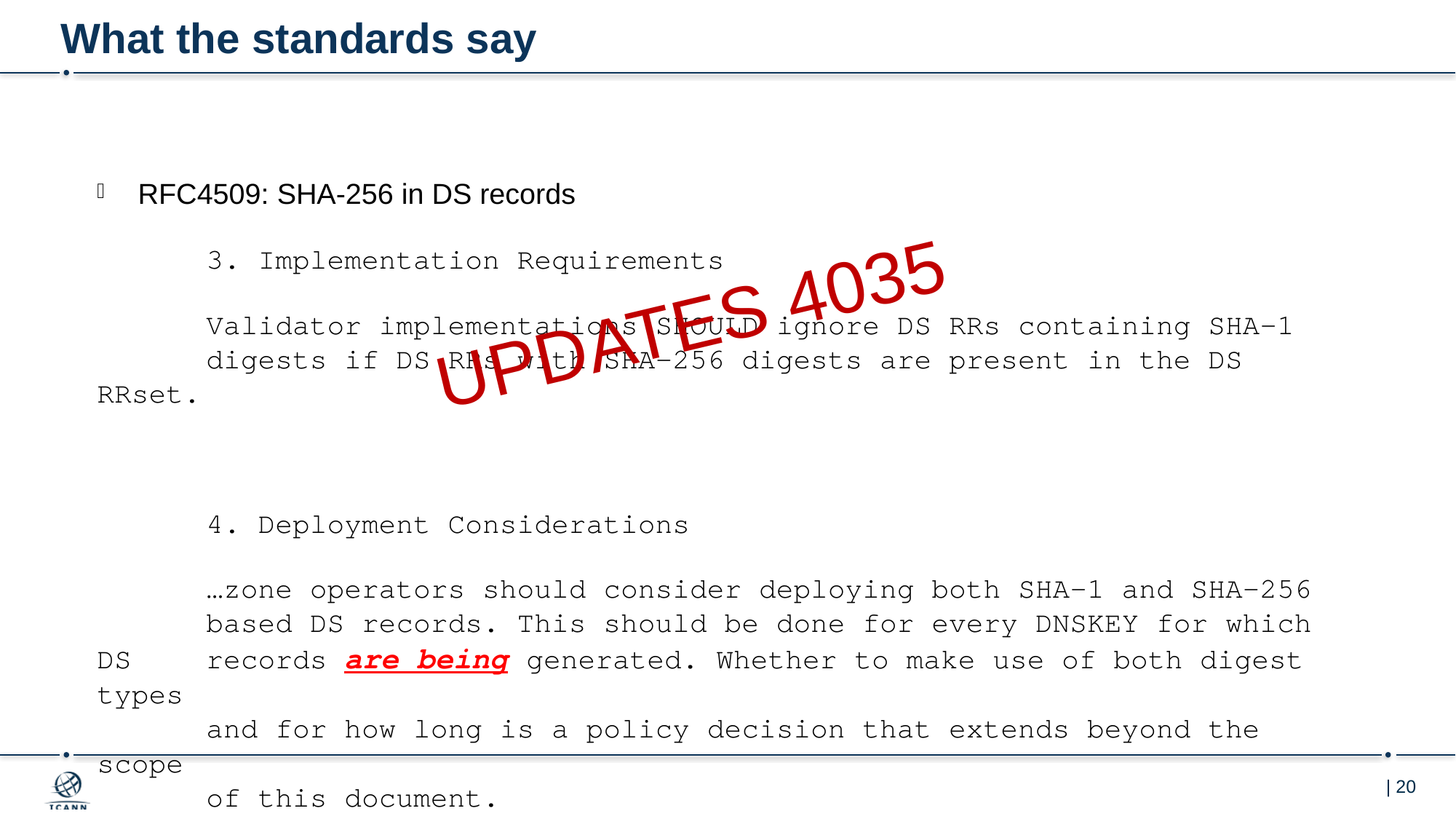

# What the standards say
RFC4509: SHA-256 in DS records
	3. Implementation Requirements
	Validator implementations SHOULD ignore DS RRs containing SHA-1
 	digests if DS RRs with SHA-256 digests are present in the DS RRset.

	4. Deployment Considerations
	…zone operators should consider deploying both SHA-1 and SHA-256 	based DS records. This should be done for every DNSKEY for which DS 	records are being generated. Whether to make use of both digest types
 	and for how long is a policy decision that extends beyond the scope
	of this document.
UPDATES 4035